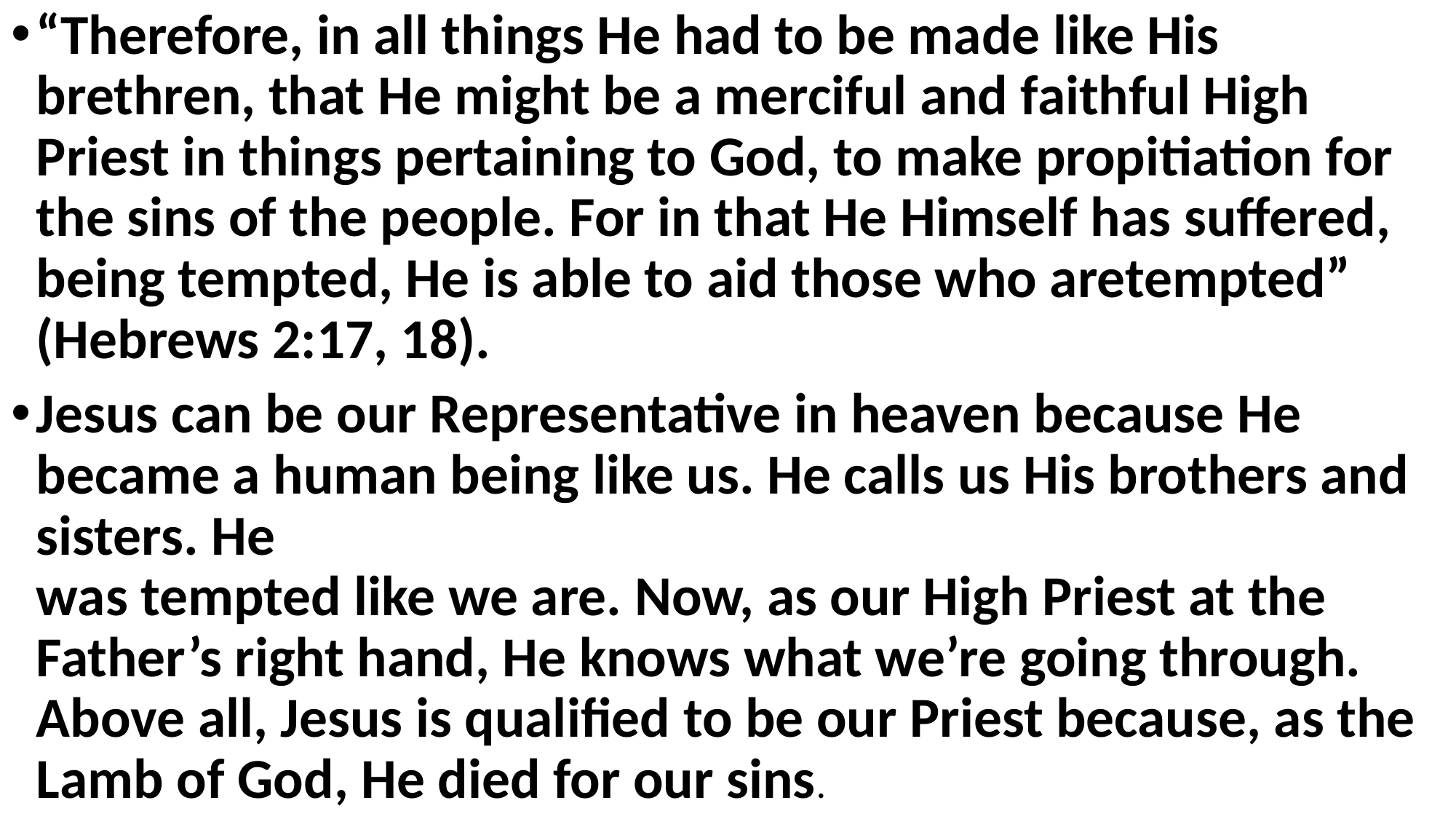

“Therefore, in all things He had to be made like His brethren, that He might be a merciful and faithful High Priest in things pertaining to God, to make propitiation for the sins of the people. For in that He Himself has suffered, being tempted, He is able to aid those who aretempted” (Hebrews 2:17, 18).
Jesus can be our Representative in heaven because He became a human being like us. He calls us His brothers and sisters. He
was tempted like we are. Now, as our High Priest at the Father’s right hand, He knows what we’re going through. Above all, Jesus is qualified to be our Priest because, as the Lamb of God, He died for our sins.